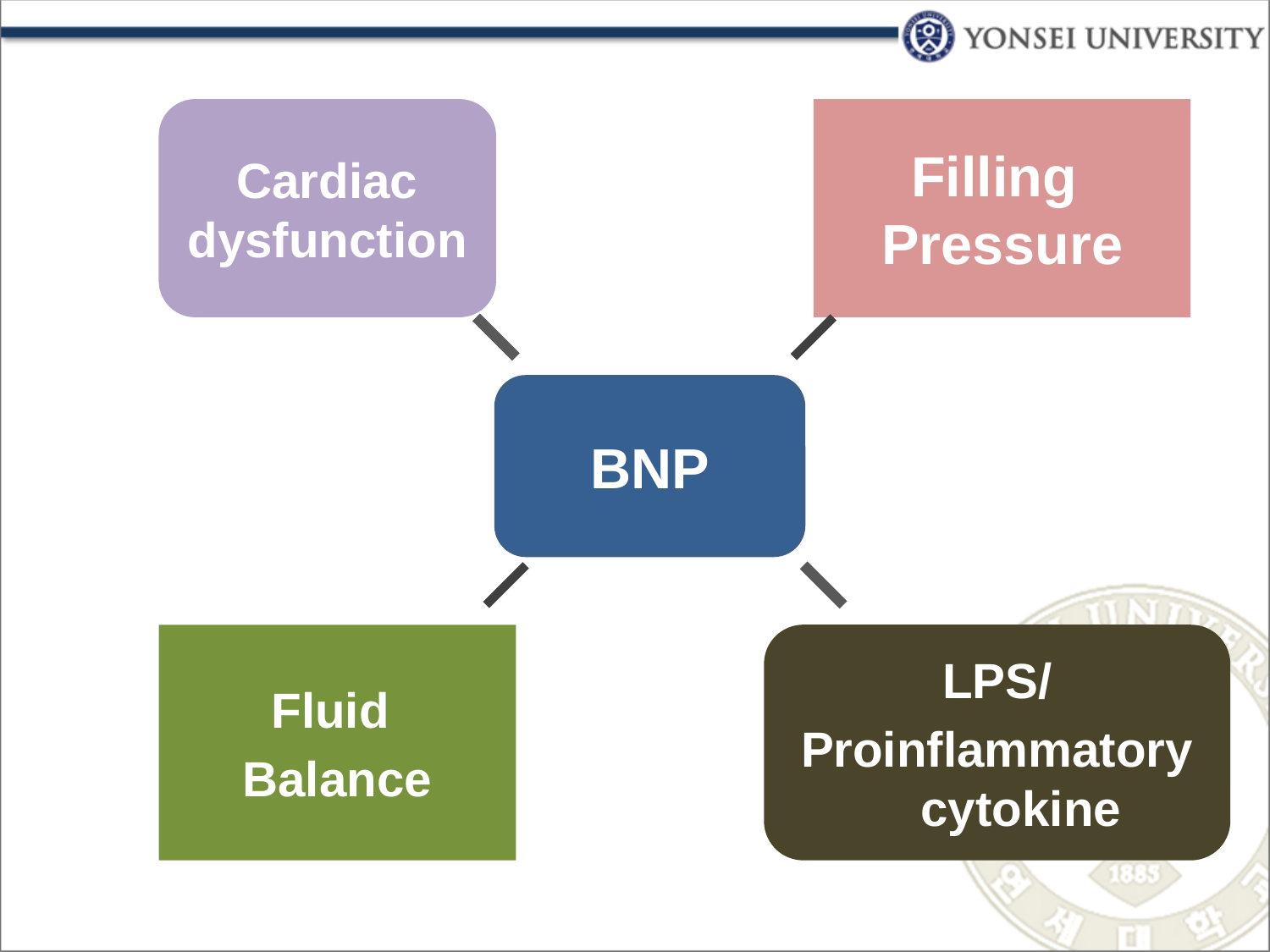

Cardiac dysfunction
# Filling Pressure
BNP
Fluid
Balance
LPS/
Proinflammatory cytokine